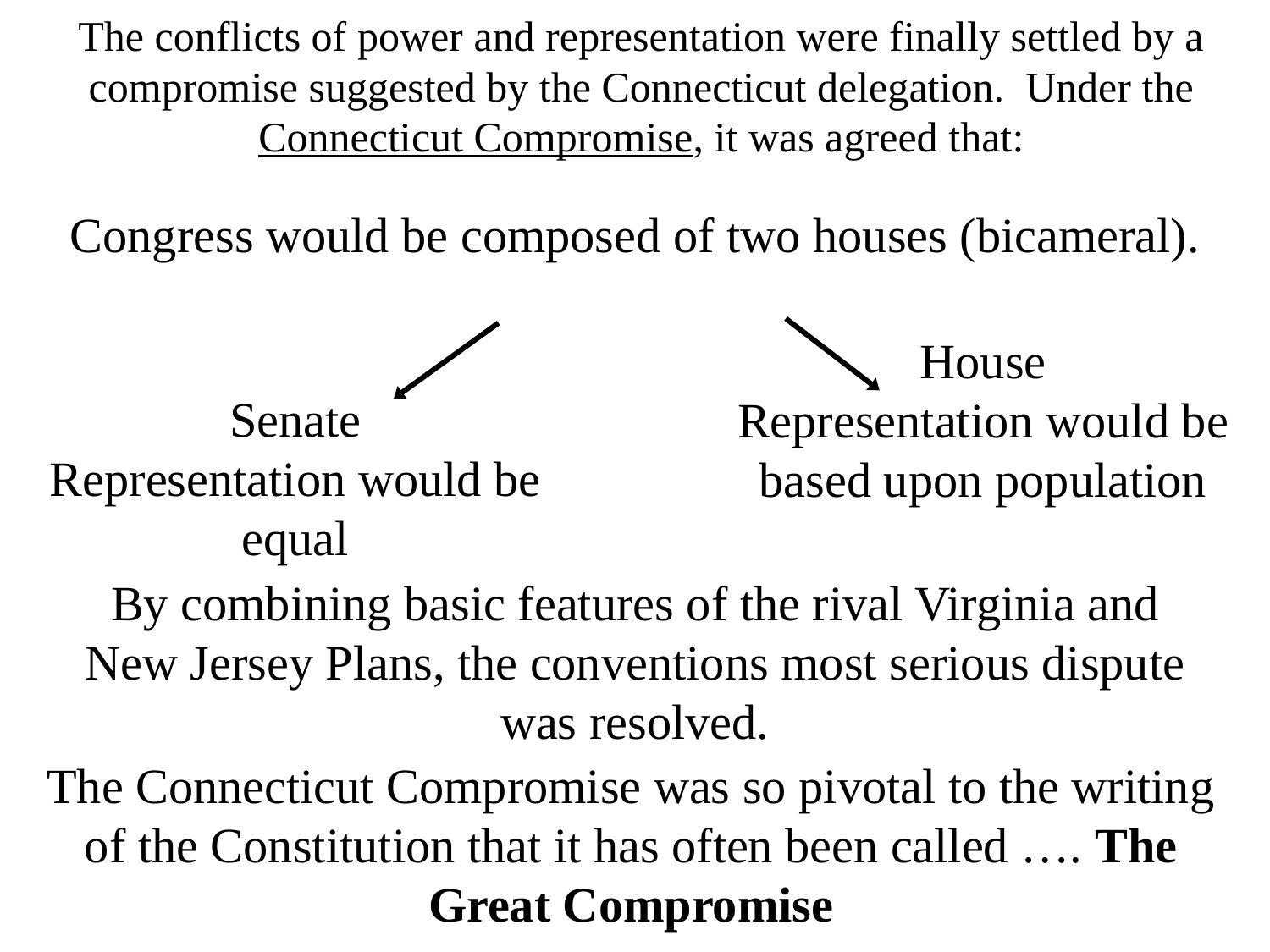

The conflicts of power and representation were finally settled by a compromise suggested by the Connecticut delegation.  Under the Connecticut Compromise, it was agreed that:
Congress would be composed of two houses (bicameral).

House
Representation would be based upon population
Senate
Representation would be equal
By combining basic features of the rival Virginia and New Jersey Plans, the conventions most serious dispute was resolved.
The Connecticut Compromise was so pivotal to the writing of the Constitution that it has often been called …. The Great Compromise